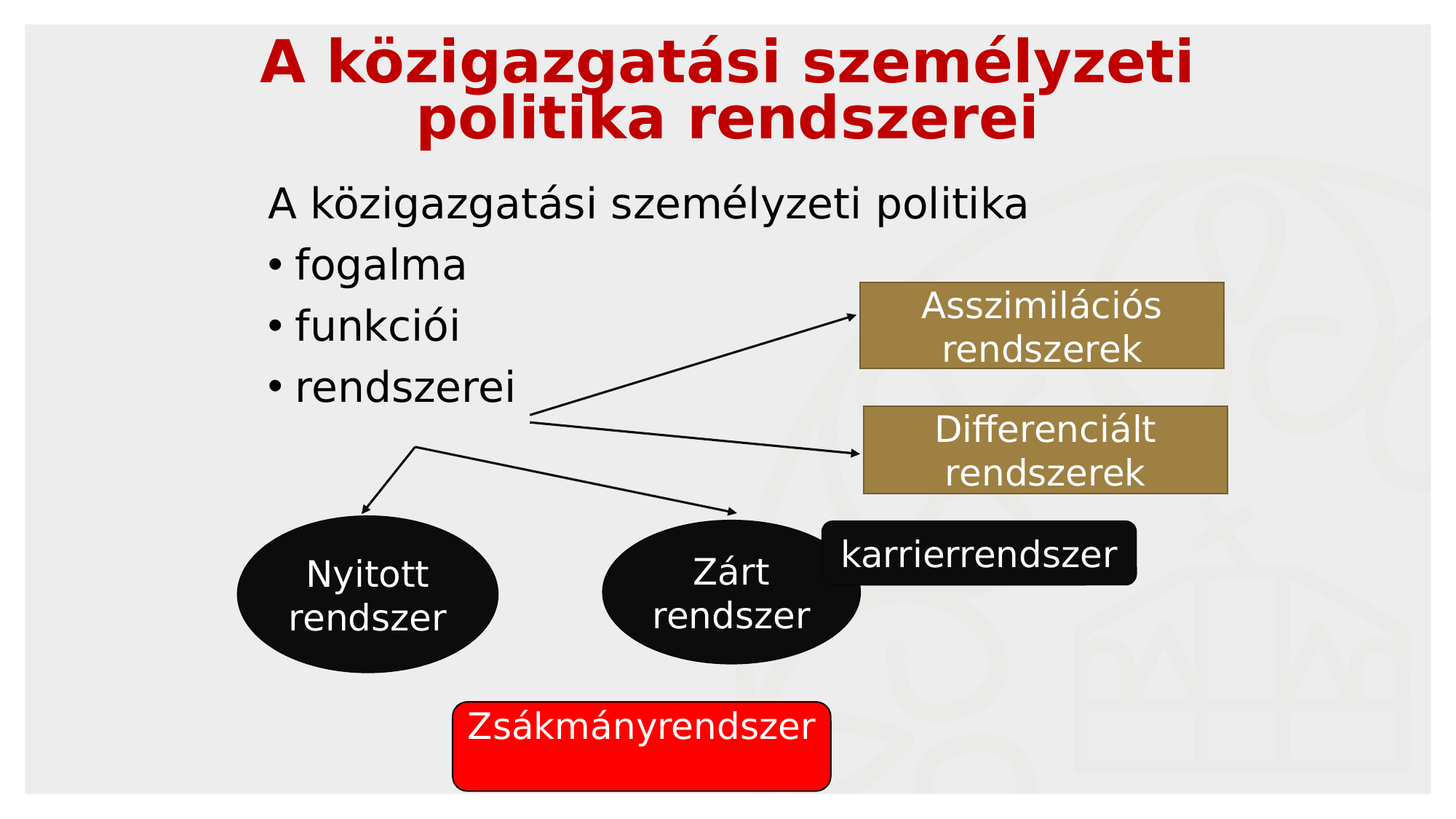

# A közigazgatási személyzeti politika rendszerei

A közigazgatási személyzeti politika
fogalma
funkciói
rendszerei

Asszimilációs rendszerek
Differenciált rendszerek
Nyitott rendszer
Zárt rendszer
karrierrendszer
Zsákmányrendszer